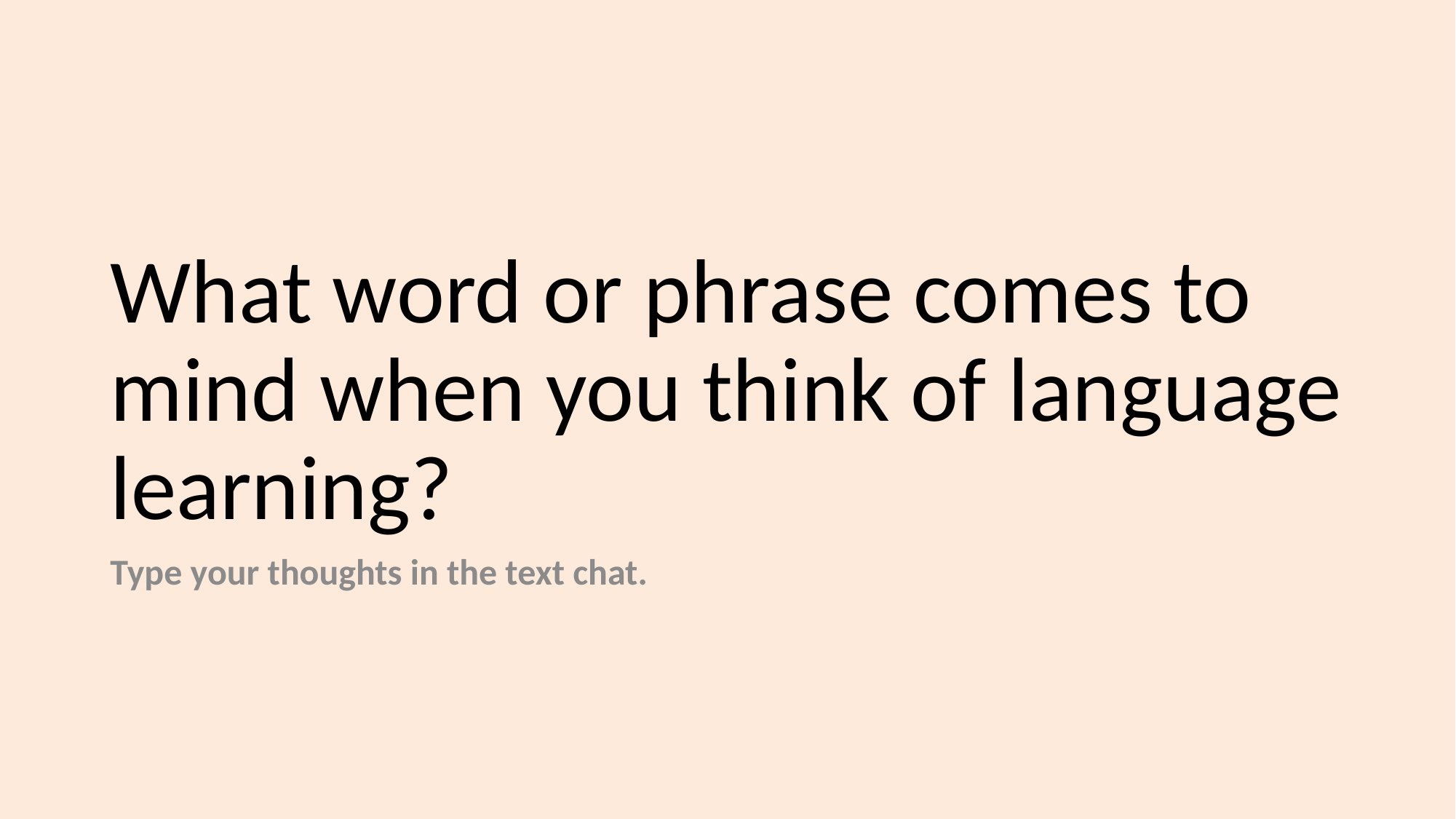

# What word or phrase comes to mind when you think of language learning?
Type your thoughts in the text chat.